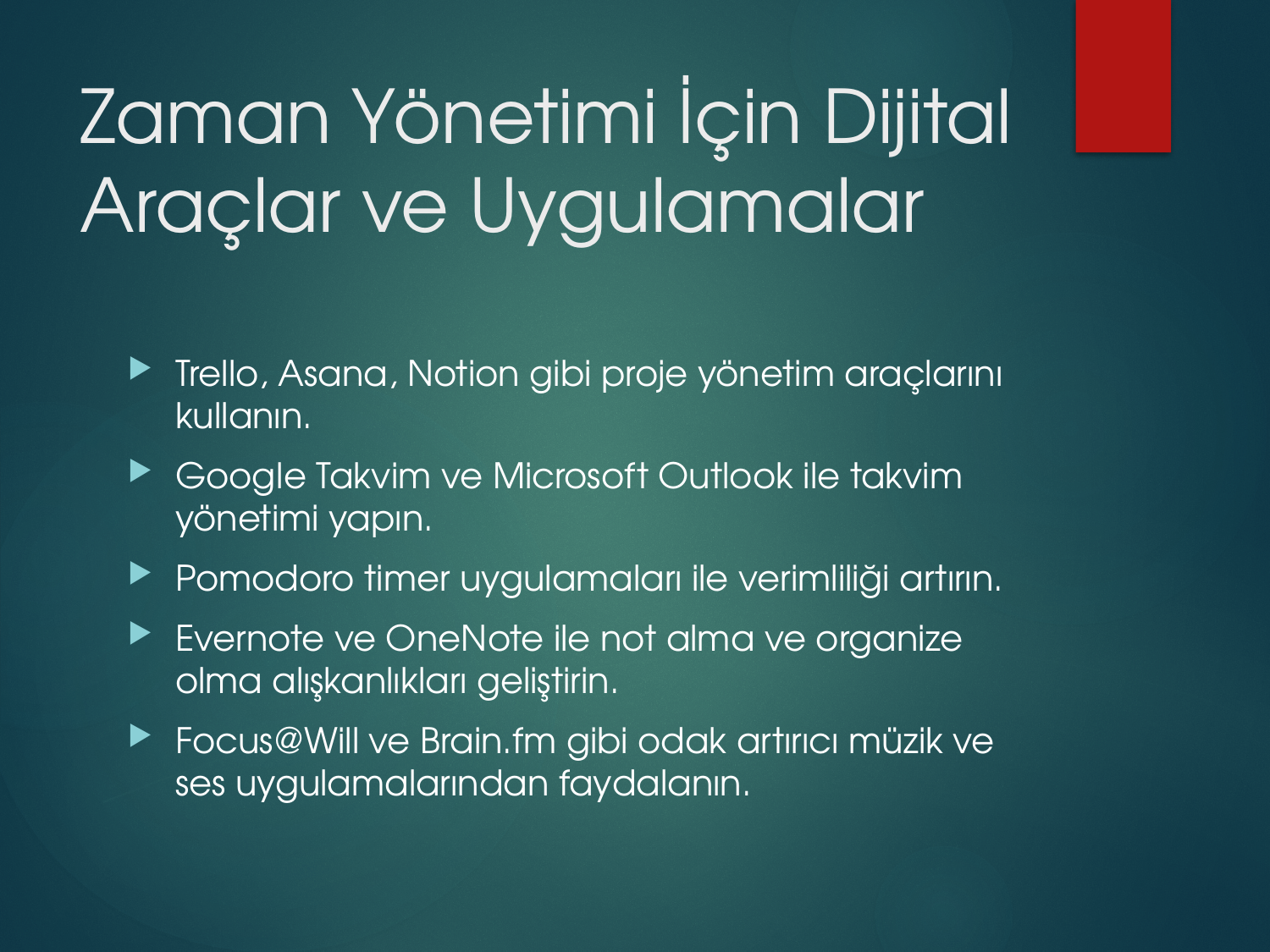

# Zaman Yönetimi İçin Dijital Araçlar ve Uygulamalar

Trello, Asana, Notion gibi proje yönetim araçlarını kullanın.
Google Takvim ve Microsoft Outlook ile takvim yönetimi yapın.
Pomodoro timer uygulamaları ile verimliliği artırın.
Evernote ve OneNote ile not alma ve organize olma alışkanlıkları geliştirin.
Focus@Will ve Brain.fm gibi odak artırıcı müzik ve ses uygulamalarından faydalanın.